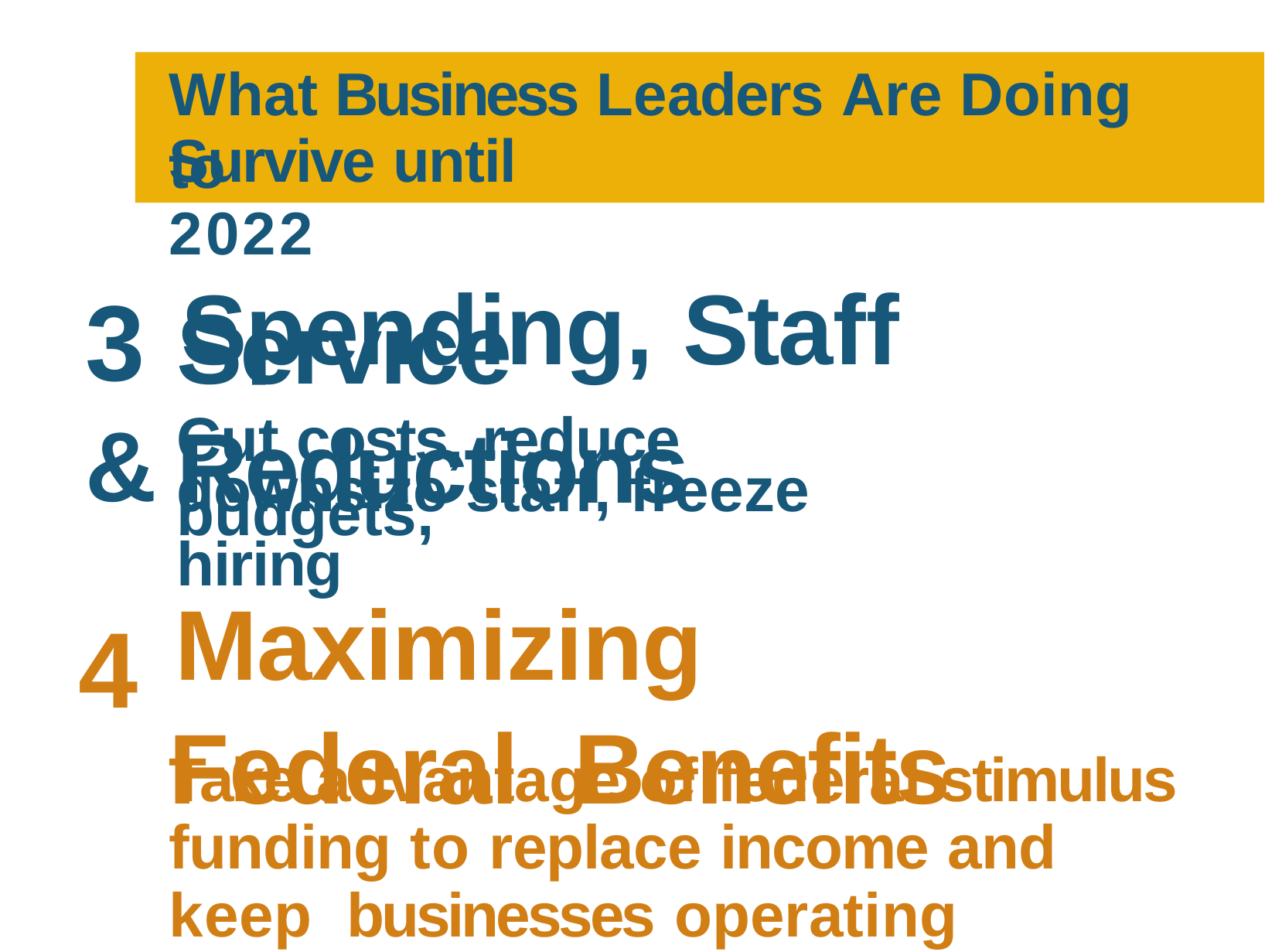

What Business Leaders Are Doing to
Survive until 2022
# 3 Spending, Staff &
Service Reductions
Cut costs, reduce budgets,
downsize staff, freeze hiring
4 Maximizing Federal  Benefits
Take advantage of federal stimulus  funding to replace income and keep  businesses operating